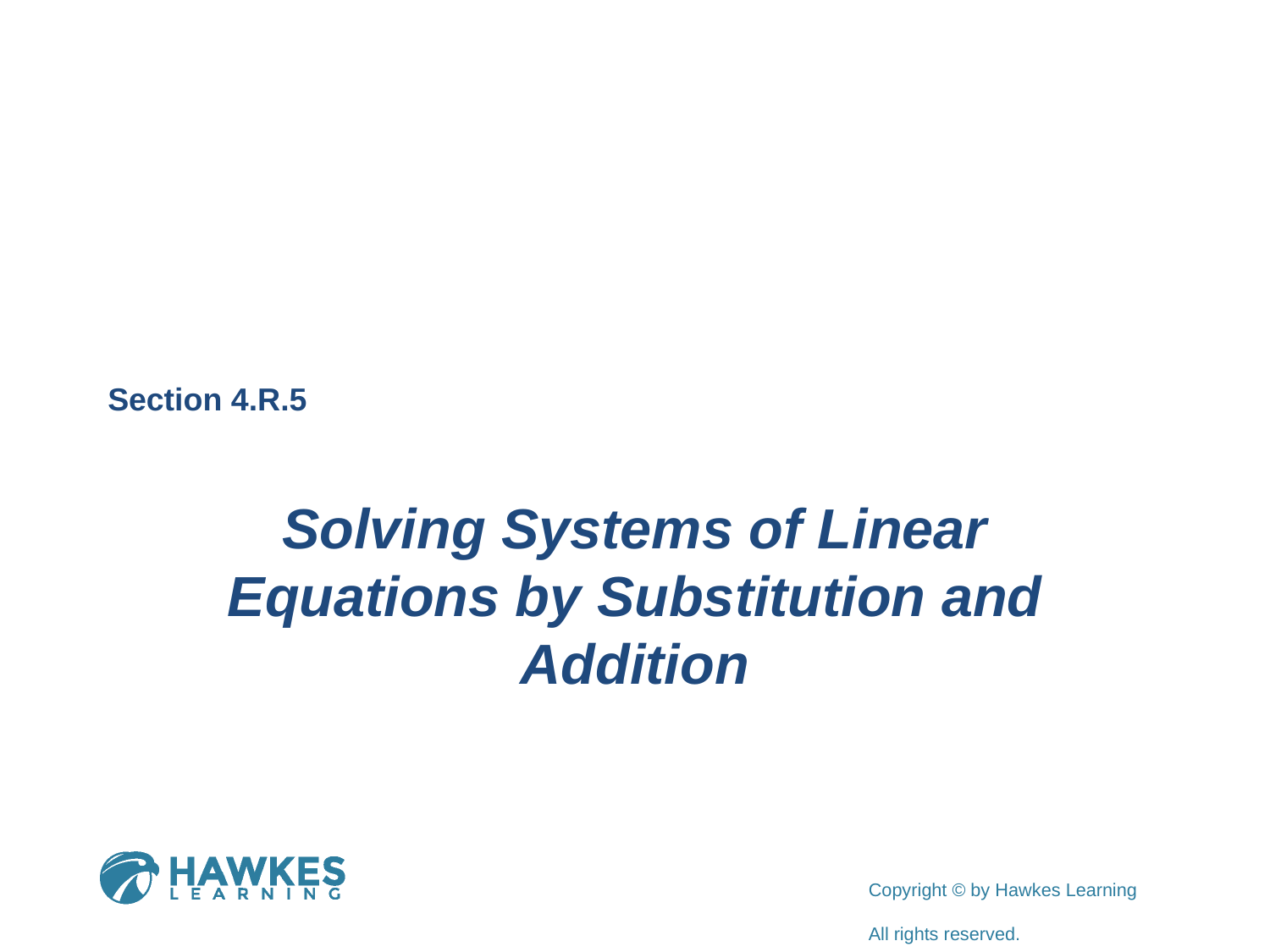

Section 4.R.5
Solving Systems of Linear Equations by Substitution and Addition